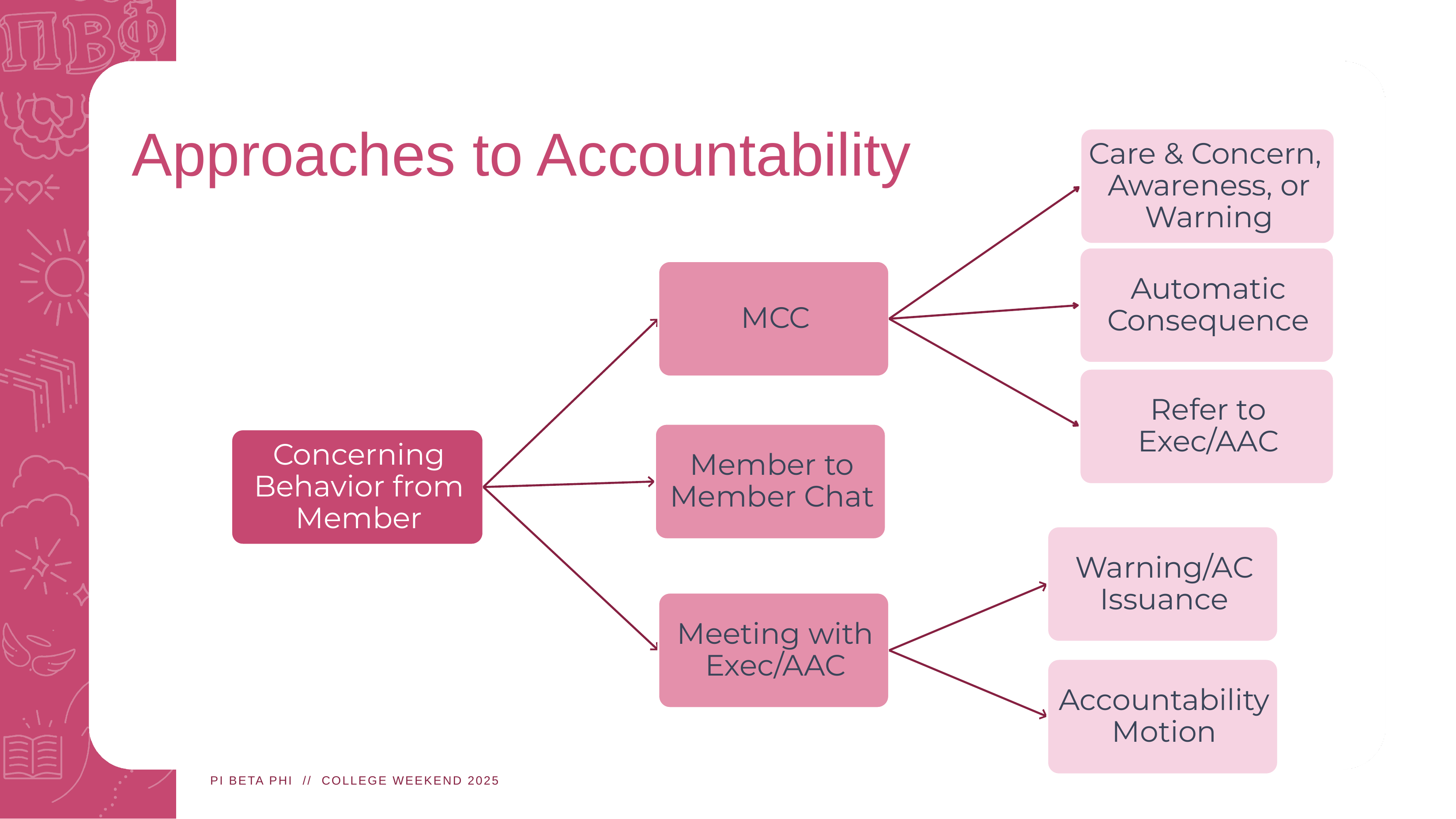

# Approaches to Accountability
Concerning Behavior from Member

MCC

Care & Concern,
Awareness, or
Warning

Automatic Consequence

Refer to Exec/AAC

Member to Member Chat

Meeting with Exec/AAC

Warning/AC Issuance

Accountability Motion